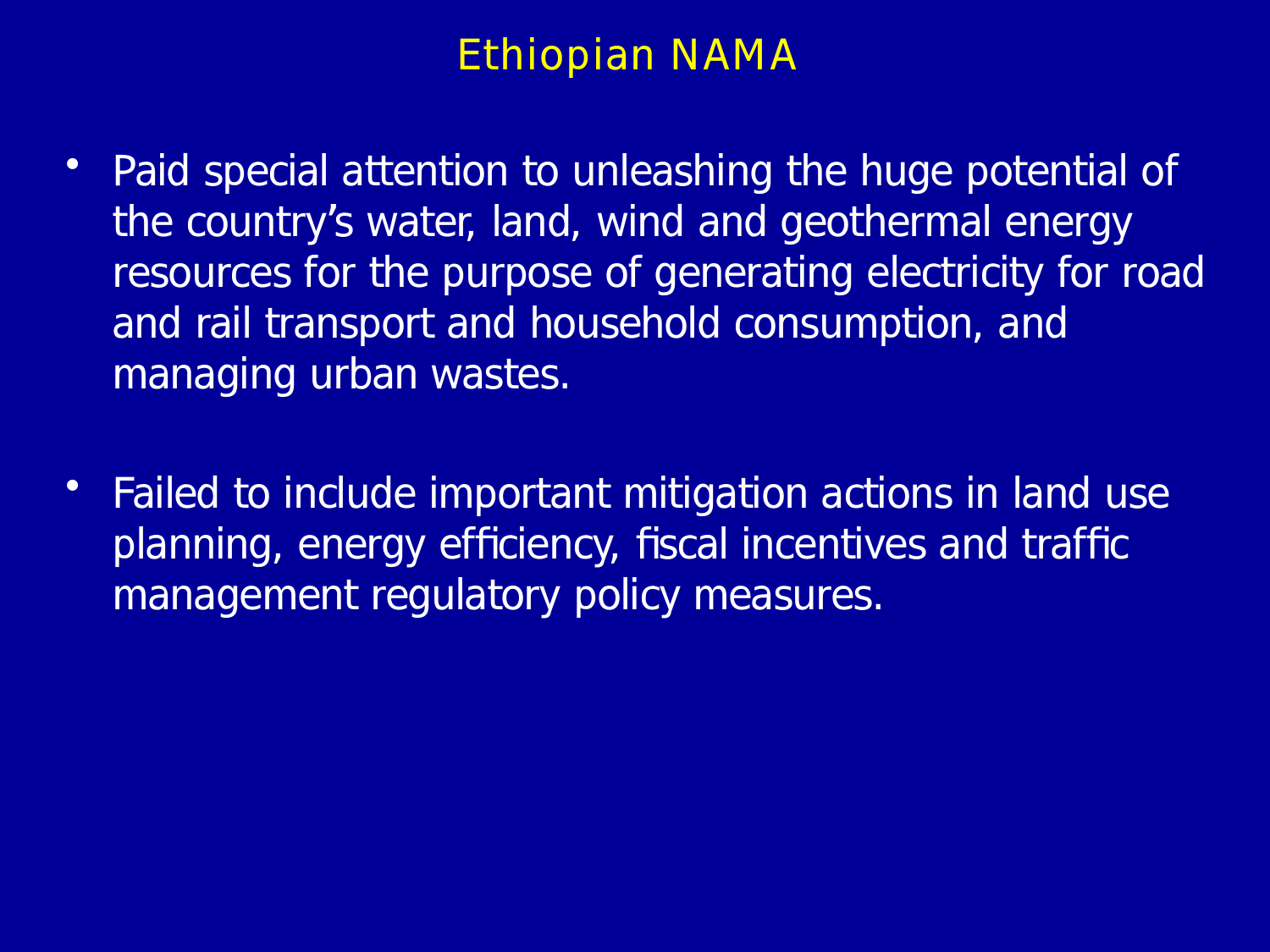

# Ethiopian NAMA
Paid special attention to unleashing the huge potential of the country’s water, land, wind and geothermal energy resources for the purpose of generating electricity for road and rail transport and household consumption, and managing urban wastes.

Failed to include important mitigation actions in land use planning, energy efficiency, fiscal incentives and traffic management regulatory policy measures.